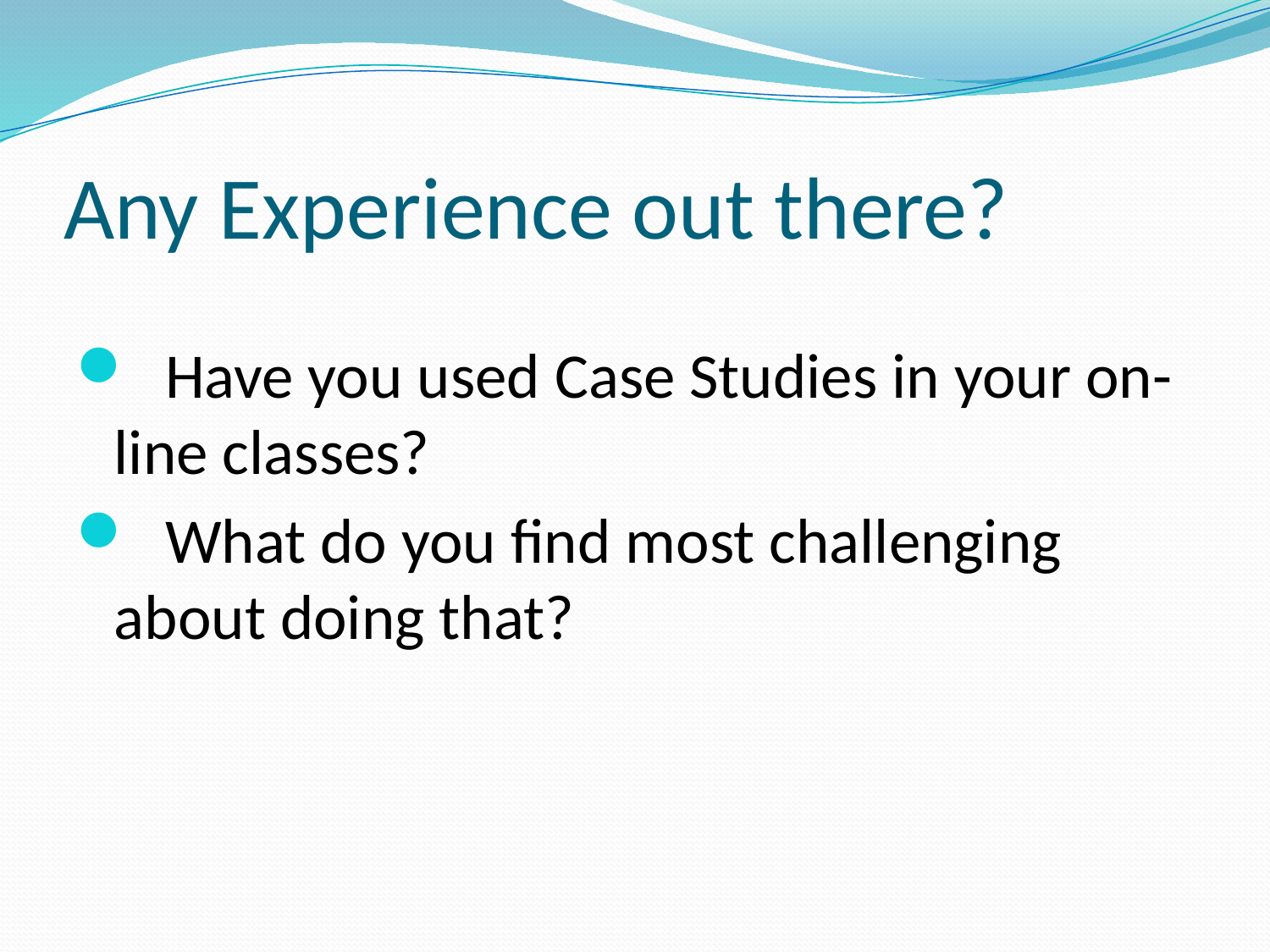

# Any Experience out there?
  Have you used Case Studies in your on-line classes?
  What do you find most challenging about doing that?